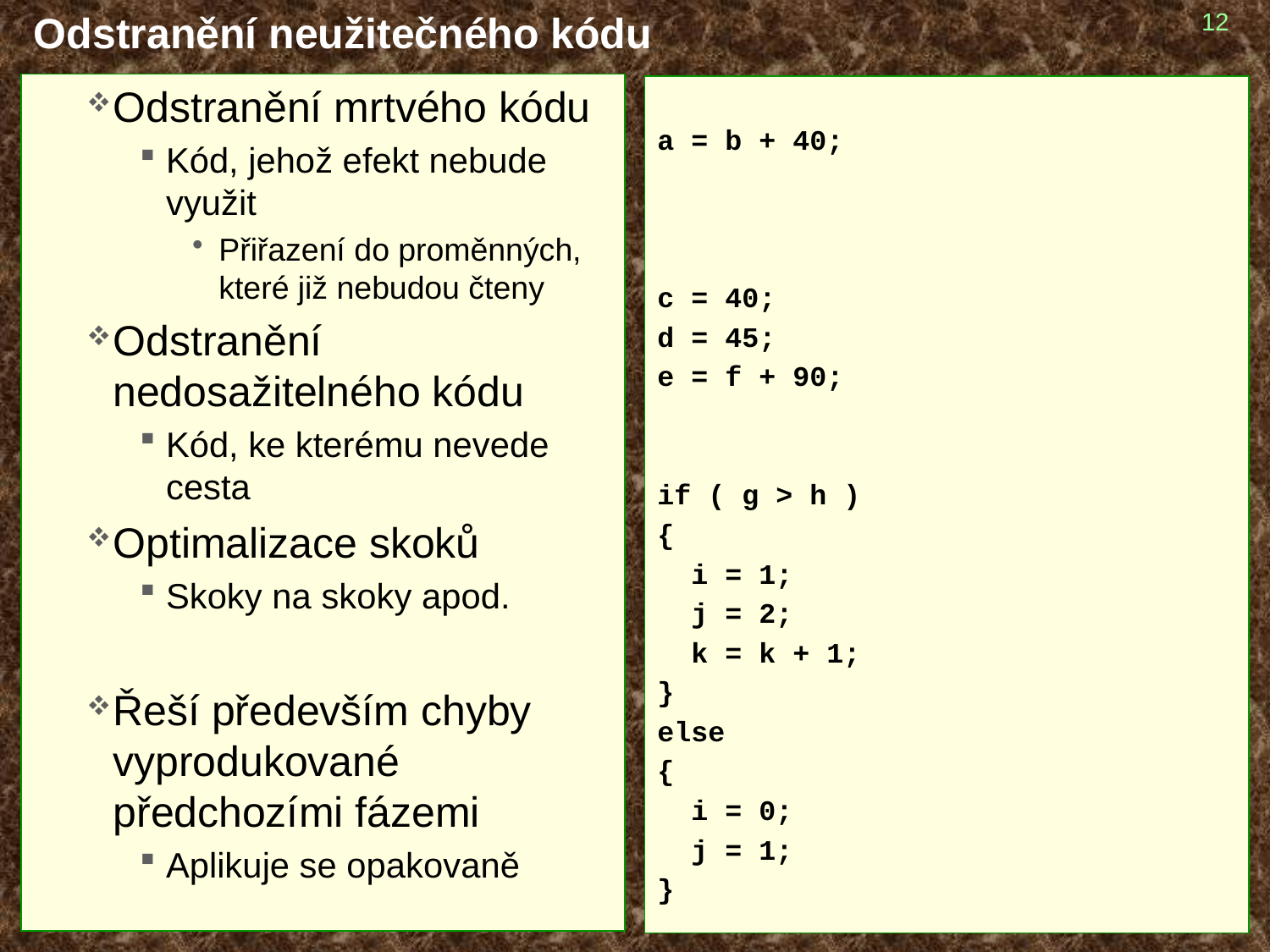

# Odstranění neužitečného kódu
12
Odstranění mrtvého kódu
Kód, jehož efekt nebude využit
Přiřazení do proměnných, které již nebudou čteny
Odstranění nedosažitelného kódu
Kód, ke kterému nevede cesta
Optimalizace skoků
Skoky na skoky apod.

Řeší především chyby vyprodukované předchozími fázemi
Aplikuje se opakovaně

a = b + 40;

c = 40;
d = 45;
e = f + 90;

if ( g > h )
{
  i = 1;
  j = 2;
  k = k + 1;
}
else
{
  i = 0;
  j = 1;
}